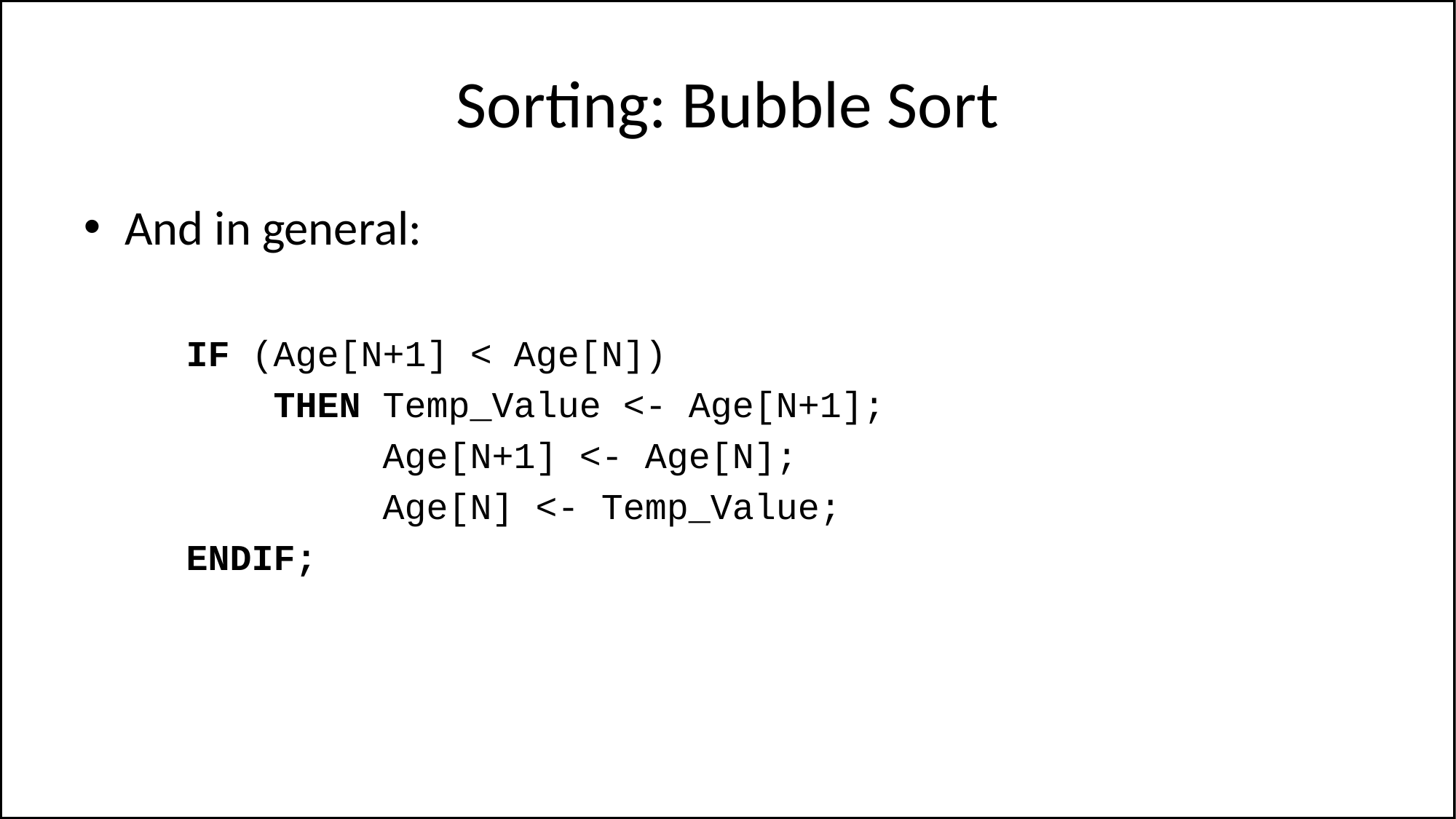

# Sorting: Bubble Sort
And in general:

IF (Age[N+1] < Age[N])
    THEN Temp_Value <- Age[N+1];
         Age[N+1] <- Age[N];
         Age[N] <- Temp_Value;
ENDIF;